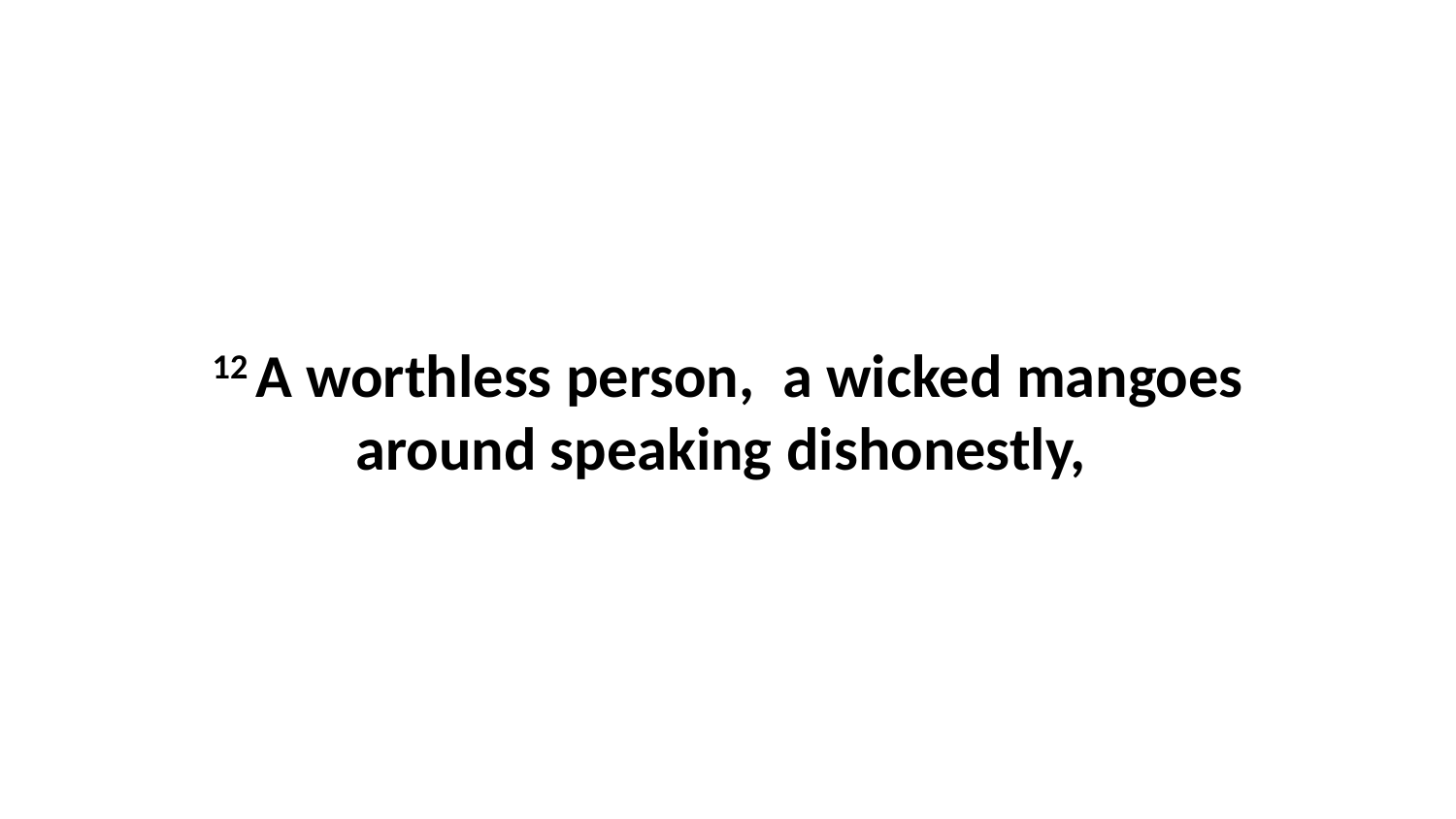

12 A worthless person,  a wicked mangoes around speaking dishonestly,